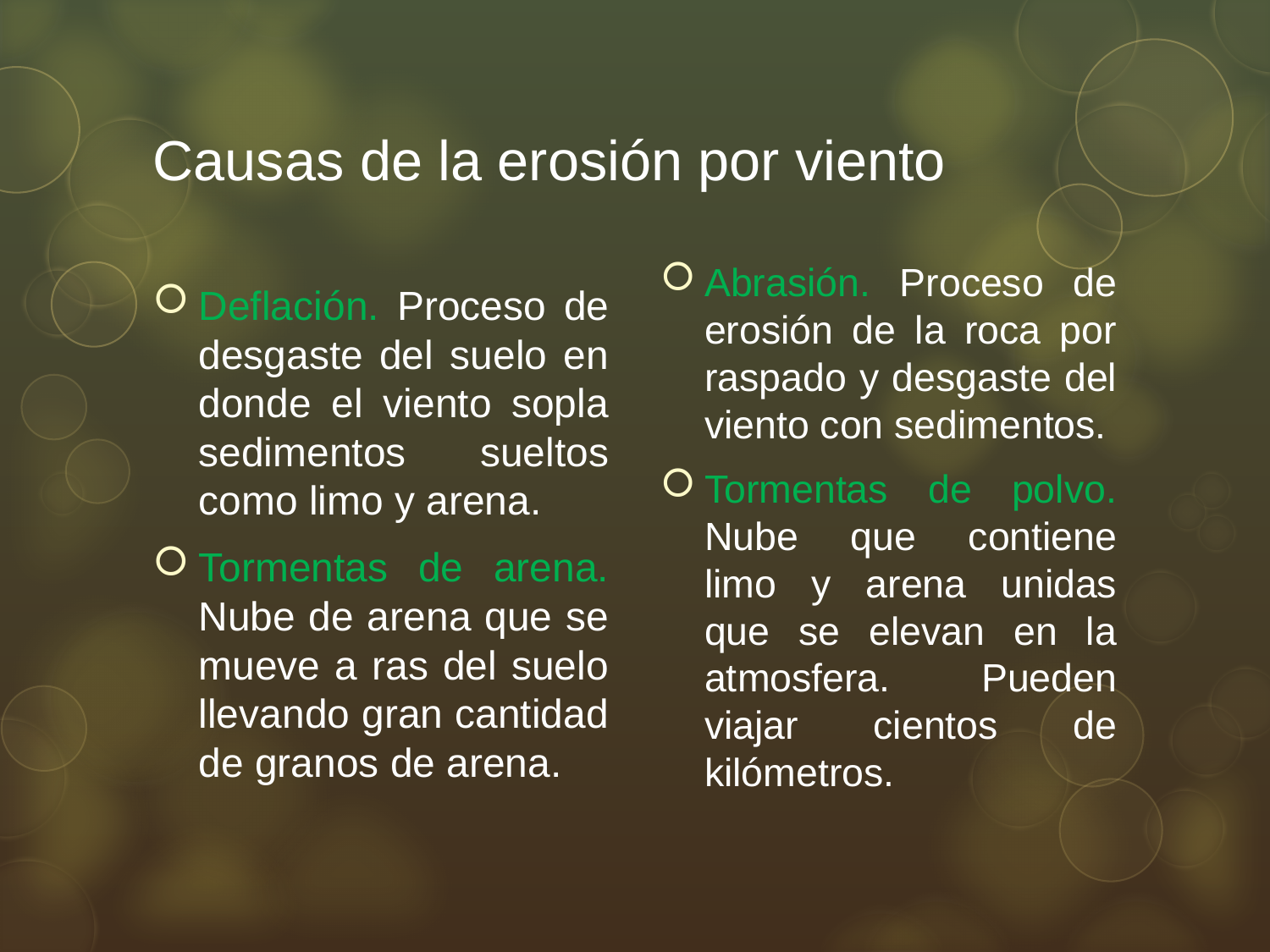

# Causas de la erosión por viento
Deflación. Proceso de desgaste del suelo en donde el viento sopla sedimentos sueltos como limo y arena.
Tormentas de arena. Nube de arena que se mueve a ras del suelo llevando gran cantidad de granos de arena.
Abrasión. Proceso de erosión de la roca por raspado y desgaste del viento con sedimentos.
Tormentas de polvo. Nube que contiene limo y arena unidas que se elevan en la atmosfera. Pueden viajar cientos de kilómetros.